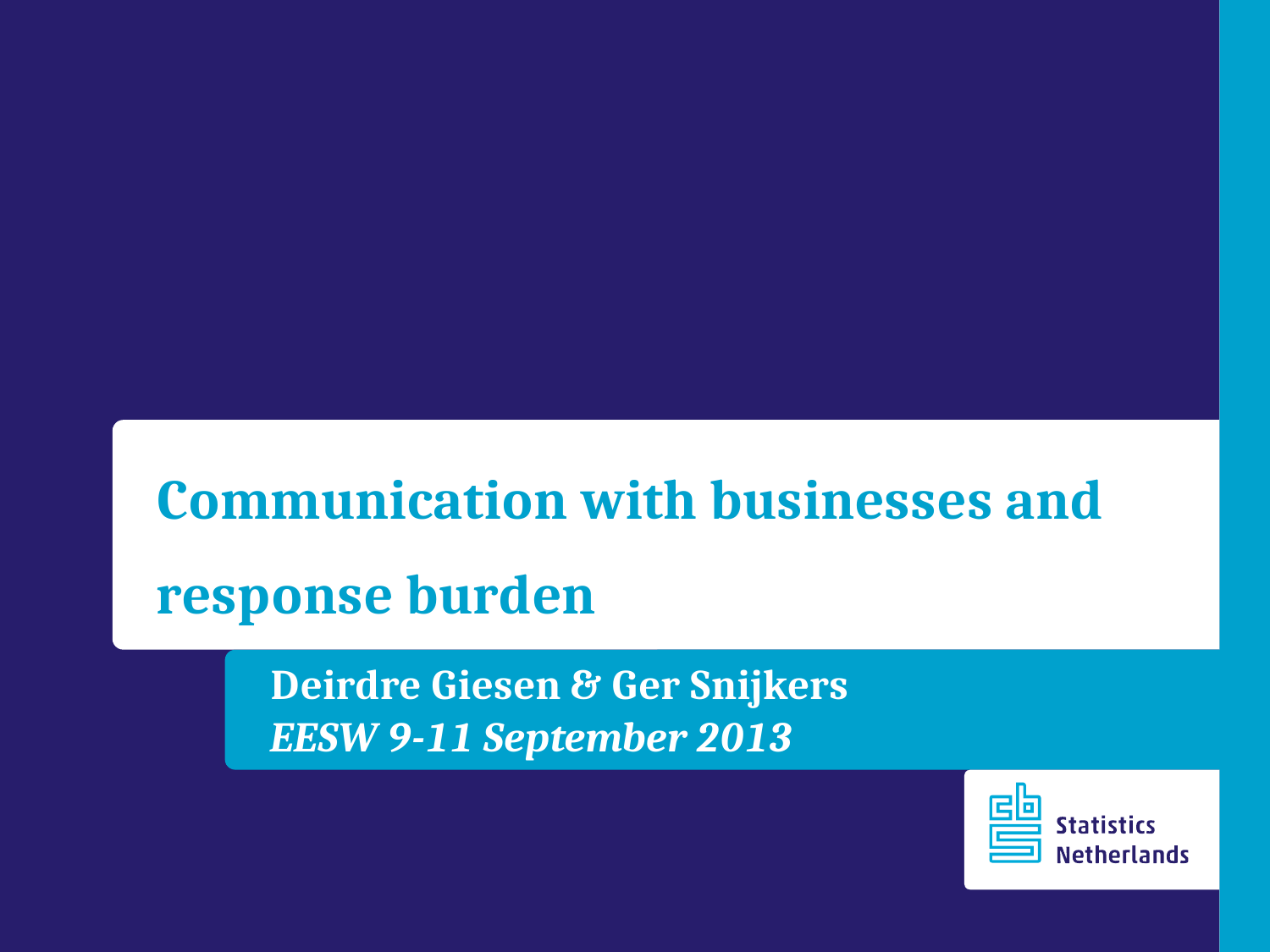

Communication with businesses and response burden
Deirdre Giesen & Ger Snijkers
EESW 9-11 September 2013